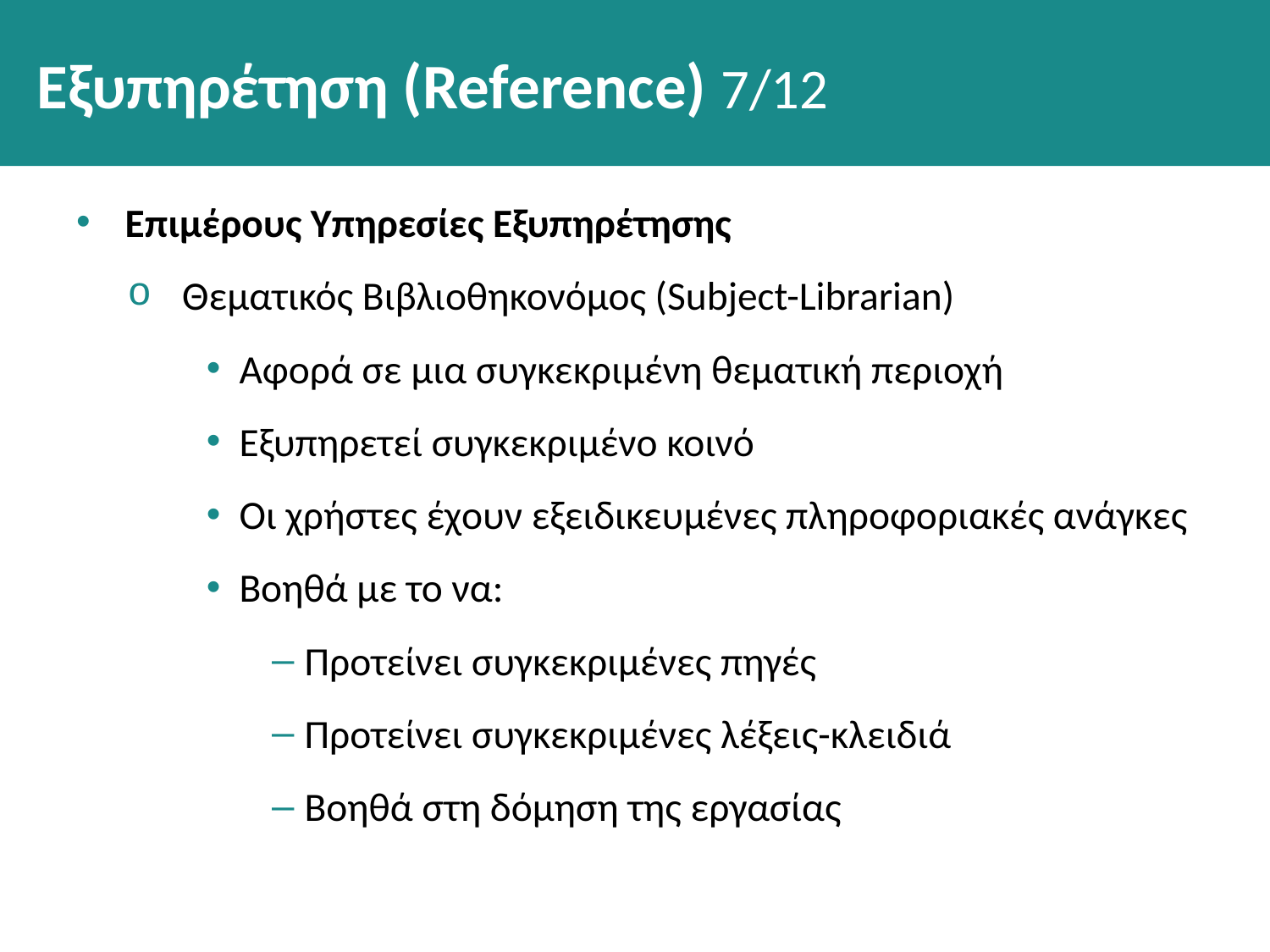

# Εξυπηρέτηση (Reference) 7/12
Επιμέρους Υπηρεσίες Εξυπηρέτησης
Θεματικός Βιβλιοθηκονόμος (Subject-Librarian)
Αφορά σε μια συγκεκριμένη θεματική περιοχή
Εξυπηρετεί συγκεκριμένο κοινό
Οι χρήστες έχουν εξειδικευμένες πληροφοριακές ανάγκες
Βοηθά με το να:
Προτείνει συγκεκριμένες πηγές
Προτείνει συγκεκριμένες λέξεις-κλειδιά
Βοηθά στη δόμηση της εργασίας